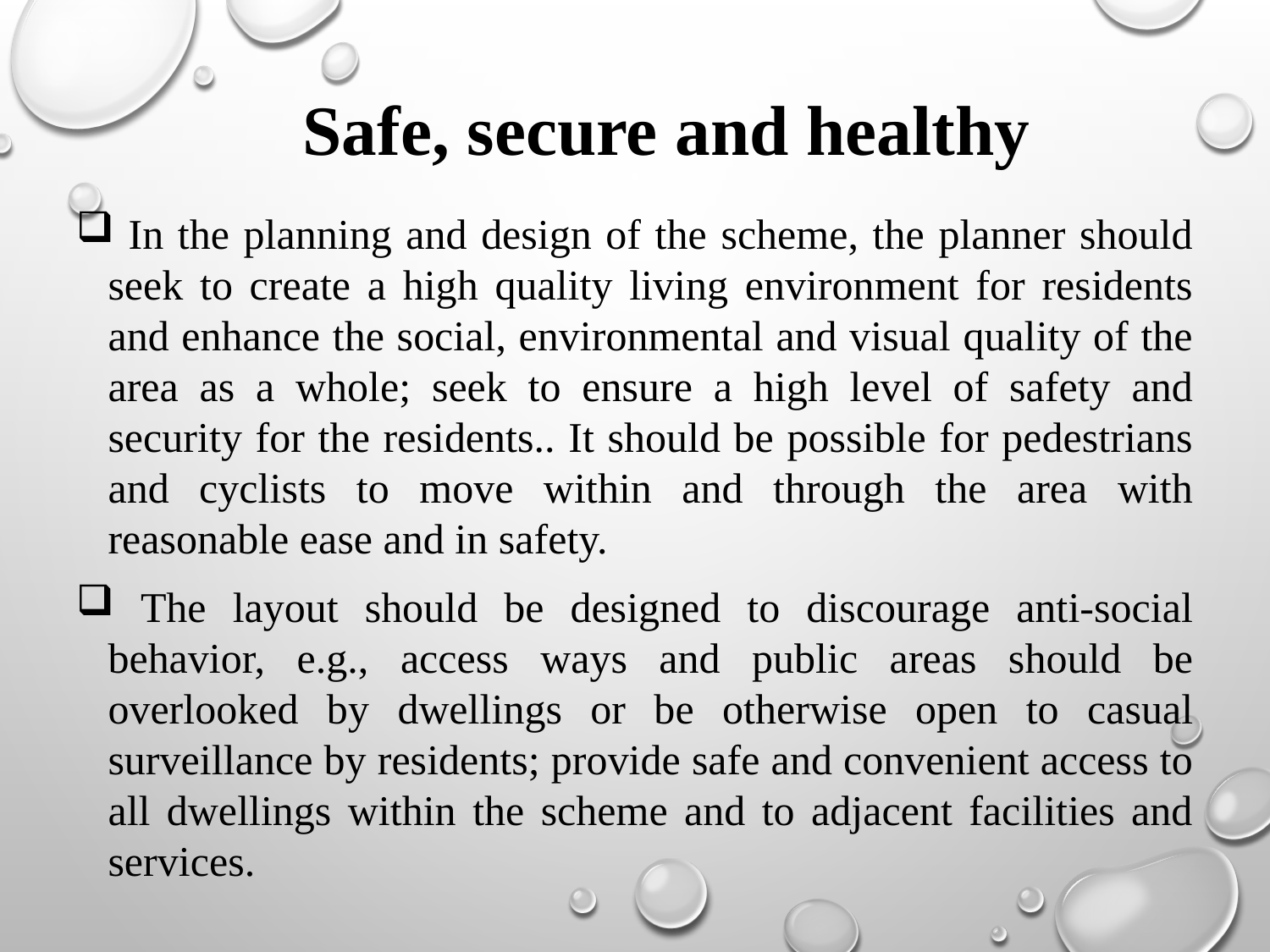

# Safe, secure and healthy
 In the planning and design of the scheme, the planner should seek to create a high quality living environment for residents and enhance the social, environmental and visual quality of the area as a whole; seek to ensure a high level of safety and security for the residents.. It should be possible for pedestrians and cyclists to move within and through the area with reasonable ease and in safety.
 The layout should be designed to discourage anti-social behavior, e.g., access ways and public areas should be overlooked by dwellings or be otherwise open to casual surveillance by residents; provide safe and convenient access to all dwellings within the scheme and to adjacent facilities and services.